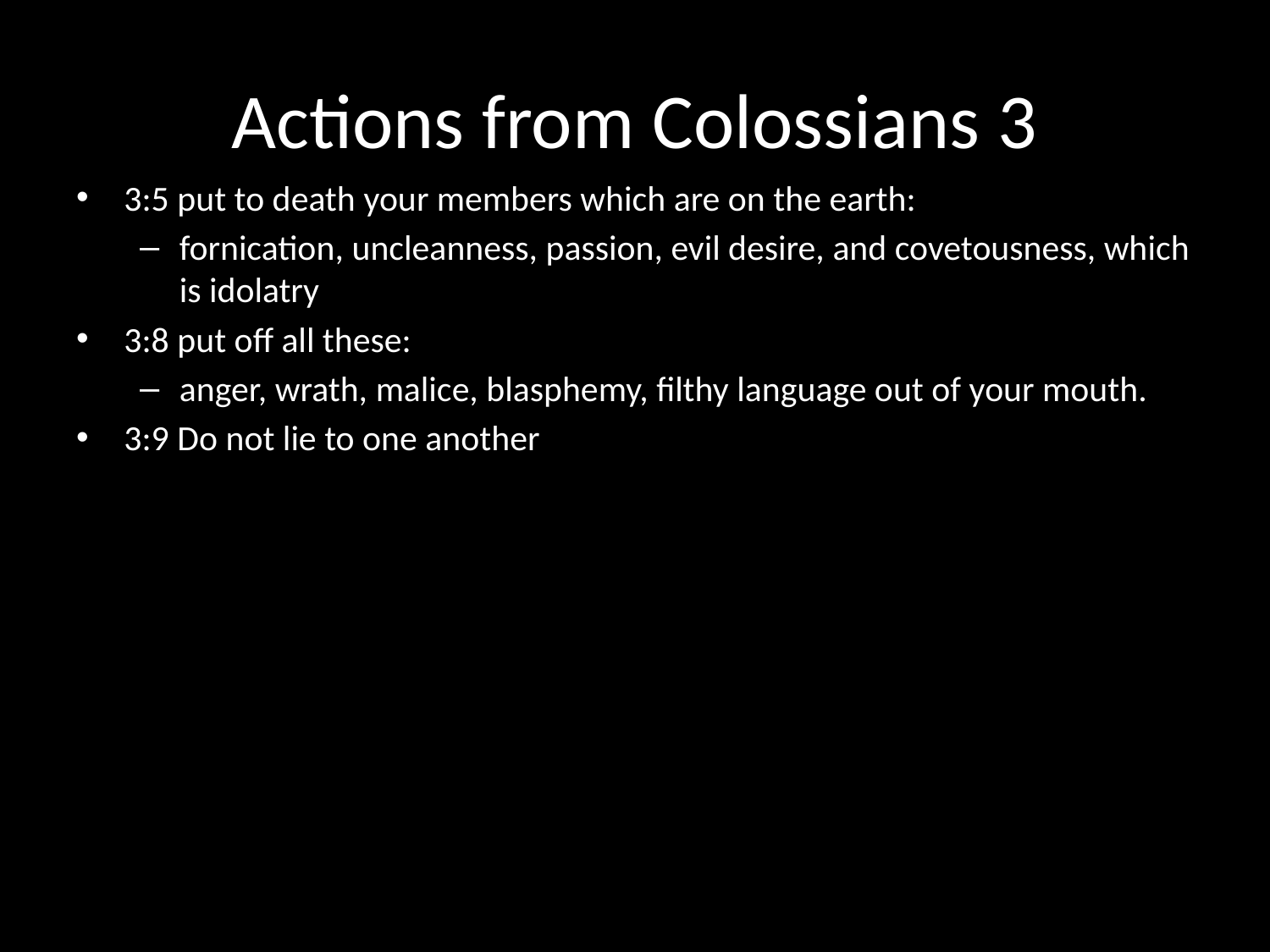

# Actions from Colossians 3
3:5 put to death your members which are on the earth:
fornication, uncleanness, passion, evil desire, and covetousness, which is idolatry
3:8 put off all these:
anger, wrath, malice, blasphemy, filthy language out of your mouth.
3:9 Do not lie to one another